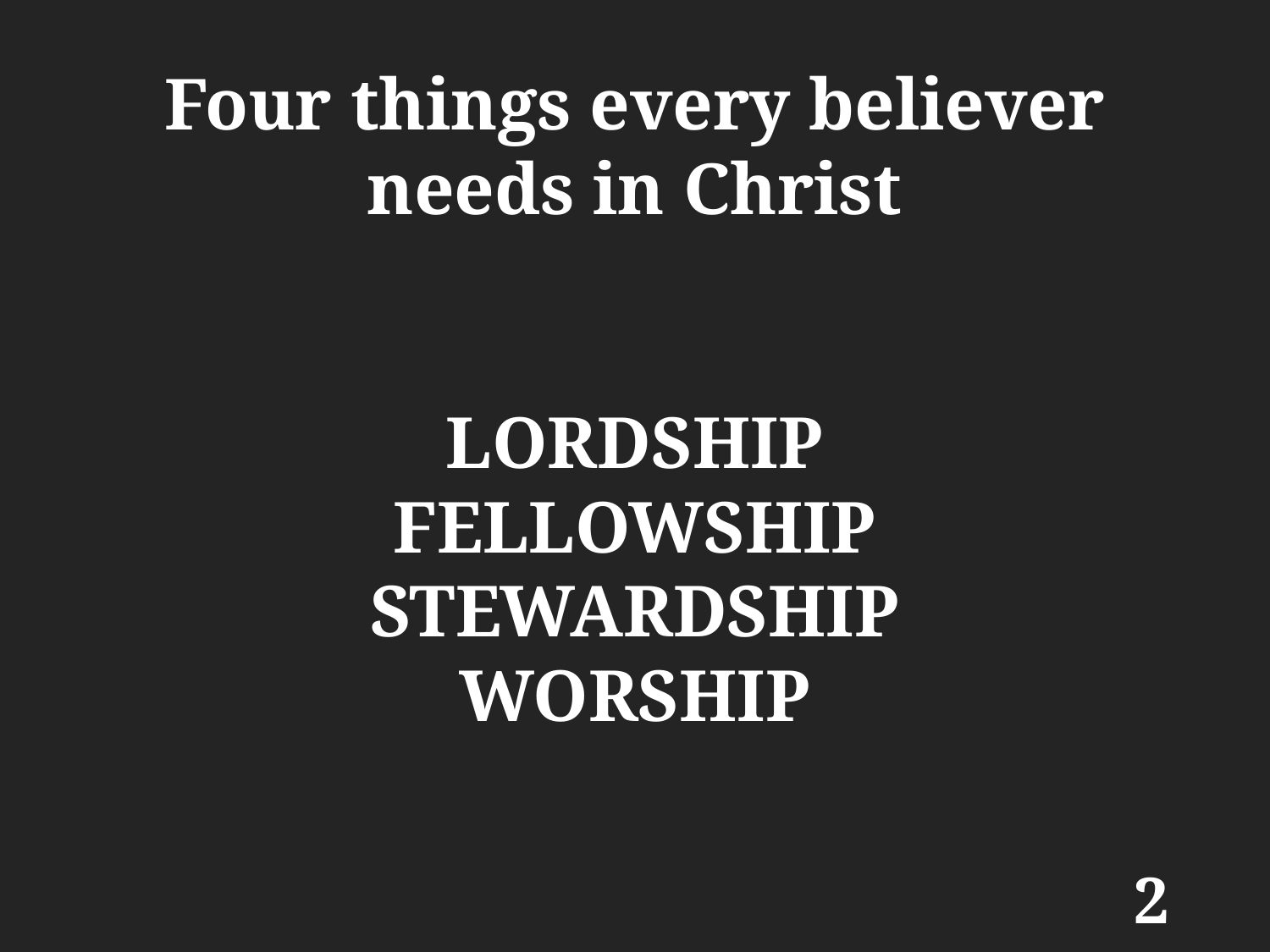

Four things every believer needs in Christ

LORDSHIP
FELLOWSHIP
STEWARDSHIP
WORSHIP
2